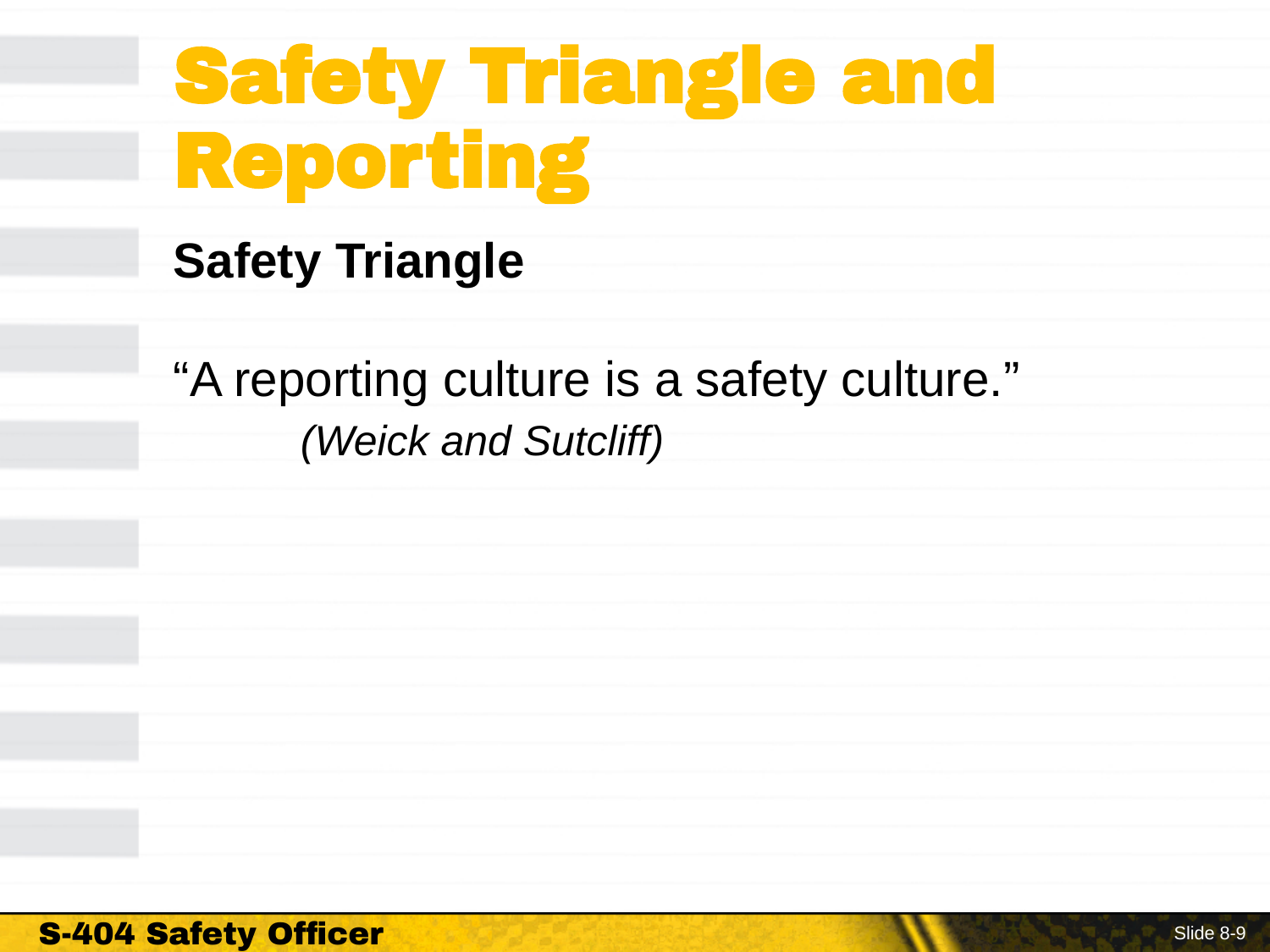

# Safety Triangle and Reporting
Safety Triangle
“A reporting culture is a safety culture.”
	(Weick and Sutcliff)

Slide 8-9